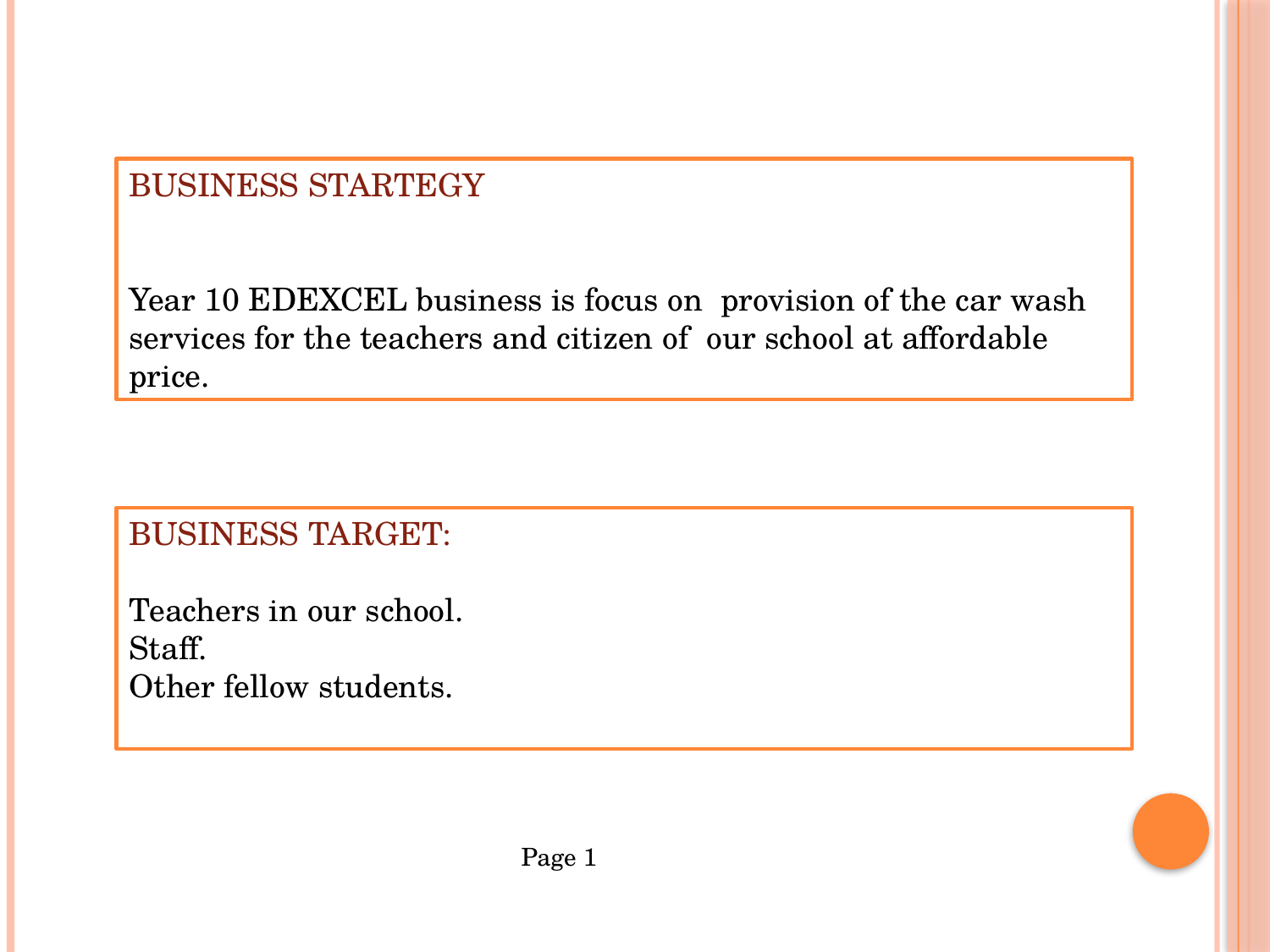

BUSINESS STARTEGY

Year 10 EDEXCEL business is focus on  provision of the car wash services for the teachers and citizen of  our school at affordable price.
BUSINESS TARGET:

Teachers in our school.
Staff.
Other fellow students.

Page 1